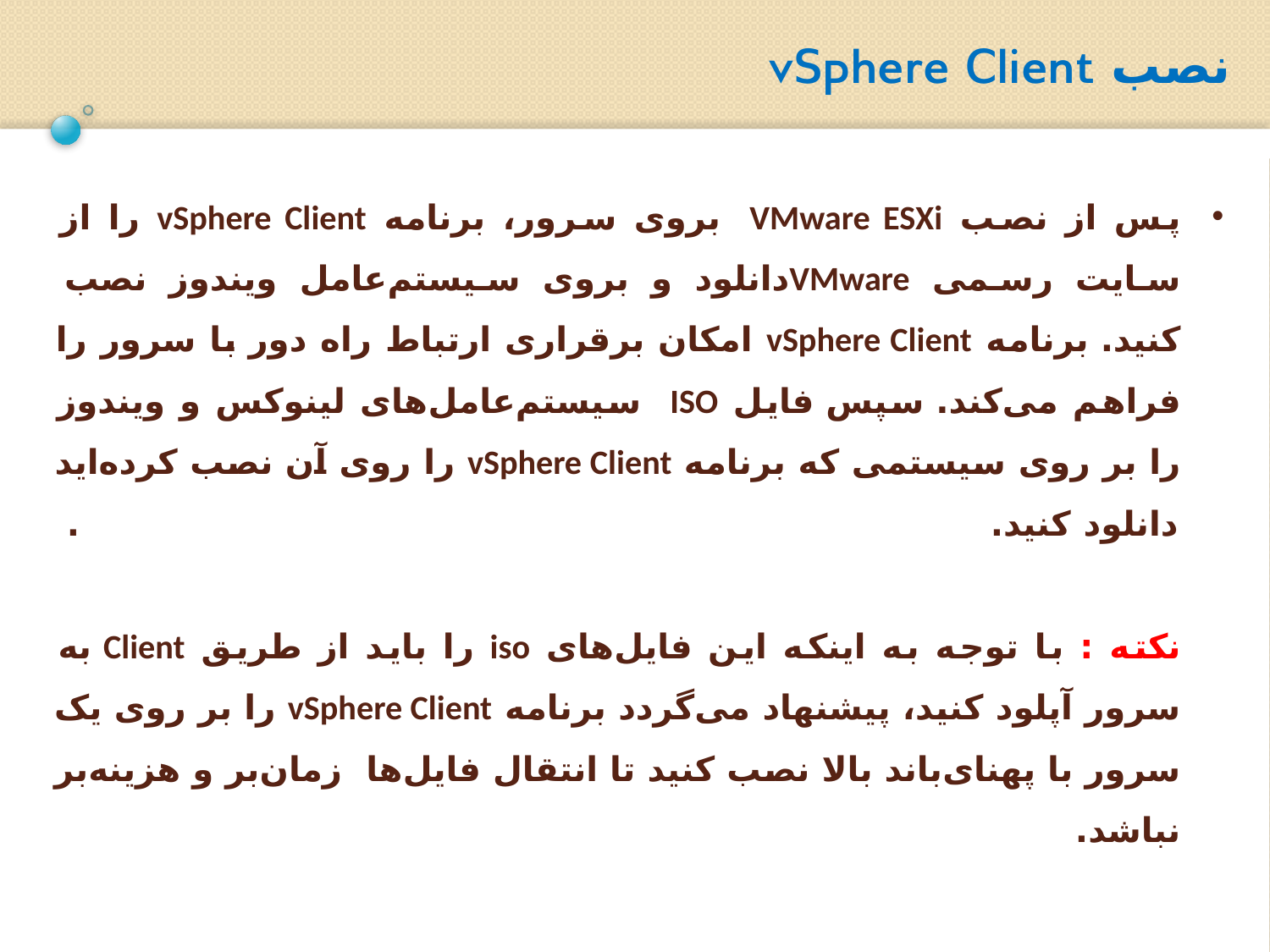

نصب vSphere Client
پس از نصب VMware ESXi  بروی سرور، برنامه vSphere Client را از سایت رسمی VMwareدانلود و بروی سیستم‌عامل ویندوز نصب کنید. برنامه vSphere Client امکان برقراری ارتباط راه دور با سرور را فراهم می‌کند. سپس فایل ISO  سیستم‌عامل‌های لینوکس و ویندوز را بر روی سیستمی که برنامه vSphere Client را روی آن نصب کرده‌اید دانلود کنید.                                                                        .
نکته : با توجه به اینکه این فایل‌های iso را باید از طریق Client به سرور آپلود کنید، پیشنهاد می‌گردد برنامه vSphere Client را بر روی یک سرور با پهنای‌باند بالا نصب کنید تا انتقال فایل‌ها  زمان‌بر و هزینه‌بر نباشد.